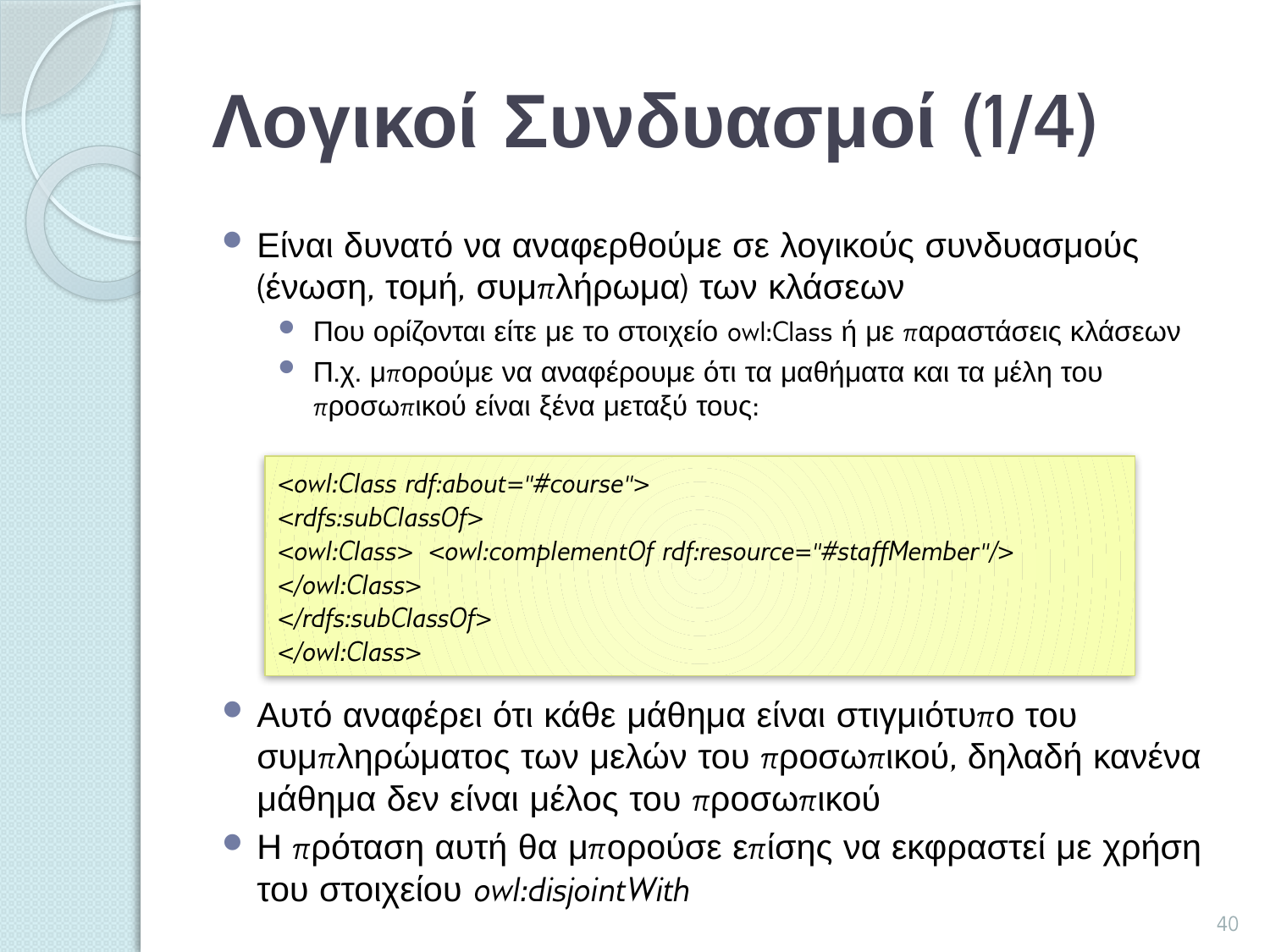

# Λογικοί Συνδυασμοί (1/4)
Είναι δυνατό να αναφερθούμε σε λογικούς συνδυασμούς (ένωση, τομή, συμπλήρωμα) των κλάσεων
Που ορίζονται είτε με το στοιχείο owl:Class ή με παραστάσεις κλάσεων
Π.χ. μπορούμε να αναφέρουμε ότι τα μαθήματα και τα μέλη του προσωπικού είναι ξένα μεταξύ τους:
<owl:Class rdf:about="#course">
<rdfs:subClassOf>
<owl:Class>  <owl:complementOf rdf:resource="#staffMember"/>  </owl:Class>
</rdfs:subClassOf>
</owl:Class>
Αυτό αναφέρει ότι κάθε μάθημα είναι στιγμιότυπο του συμπληρώματος των μελών του προσωπικού, δηλαδή κανένα μάθημα δεν είναι μέλος του προσωπικού
Η πρόταση αυτή θα μπορούσε επίσης να εκφραστεί με χρήση του στοιχείου owl:disjointWith

40